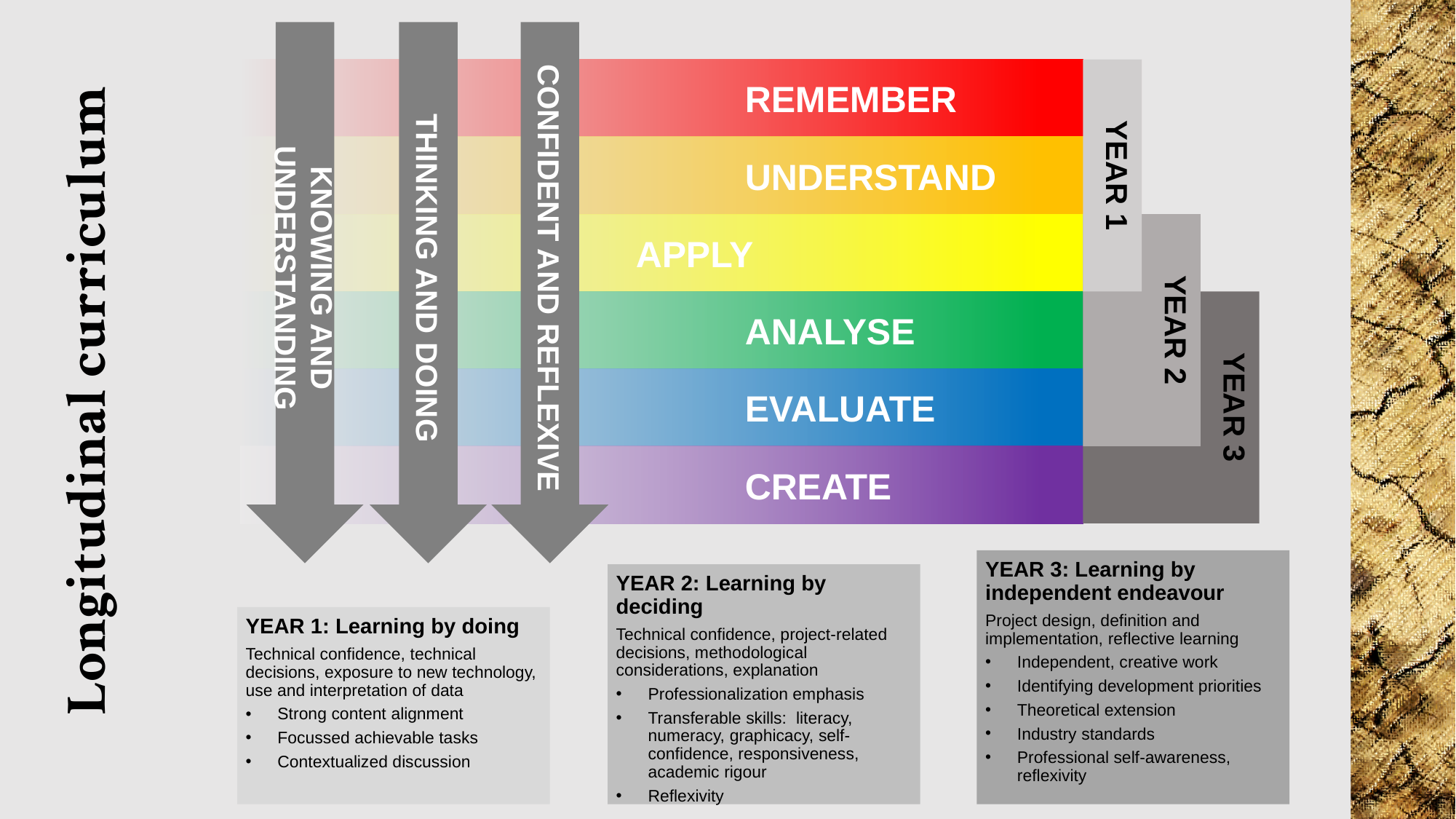

KNOWING AND UNDERSTANDING
THINKING AND DOING
CONFIDENT AND REFLEXIVE
REMEMBER
YEAR 1
	UNDERSTAND
APPLY
YEAR 2
ANALYSE
YEAR 3
# Longitudinal curriculum
EVALUATE
CREATE
YEAR 3: Learning by independent endeavour
Project design, definition and implementation, reflective learning
Independent, creative work
Identifying development priorities
Theoretical extension
Industry standards
Professional self-awareness, reflexivity

YEAR 2: Learning by deciding
Technical confidence, project-related decisions, methodological considerations, explanation
Professionalization emphasis
Transferable skills:  literacy, numeracy, graphicacy, self-confidence, responsiveness, academic rigour
Reflexivity

YEAR 1: Learning by doing
Technical confidence, technical decisions, exposure to new technology, use and interpretation of data
Strong content alignment
Focussed achievable tasks
Contextualized discussion